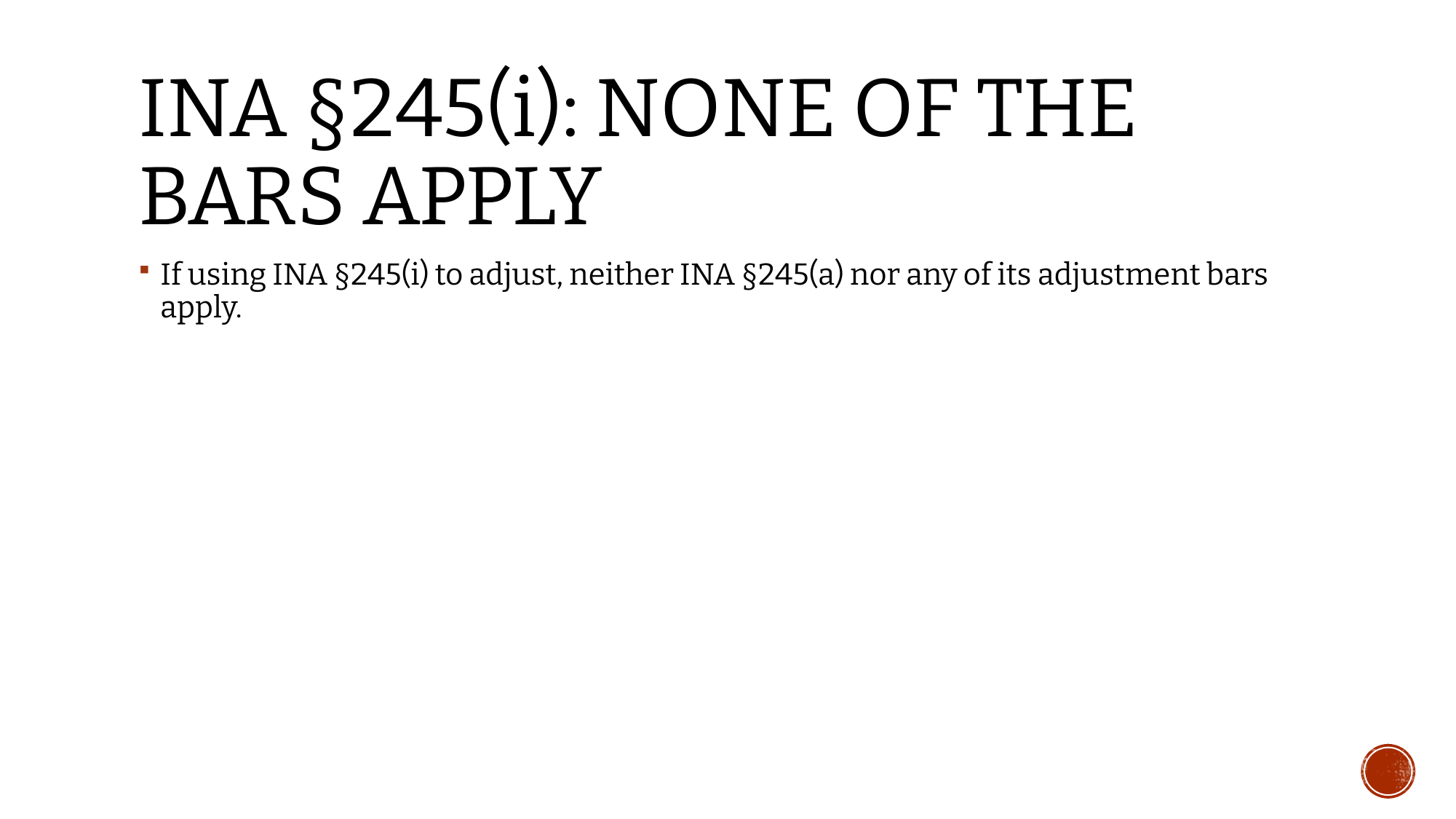

# Ina §245(i): None of the bars apply
If using INA §245(i) to adjust, neither INA §245(a) nor any of its adjustment bars apply.